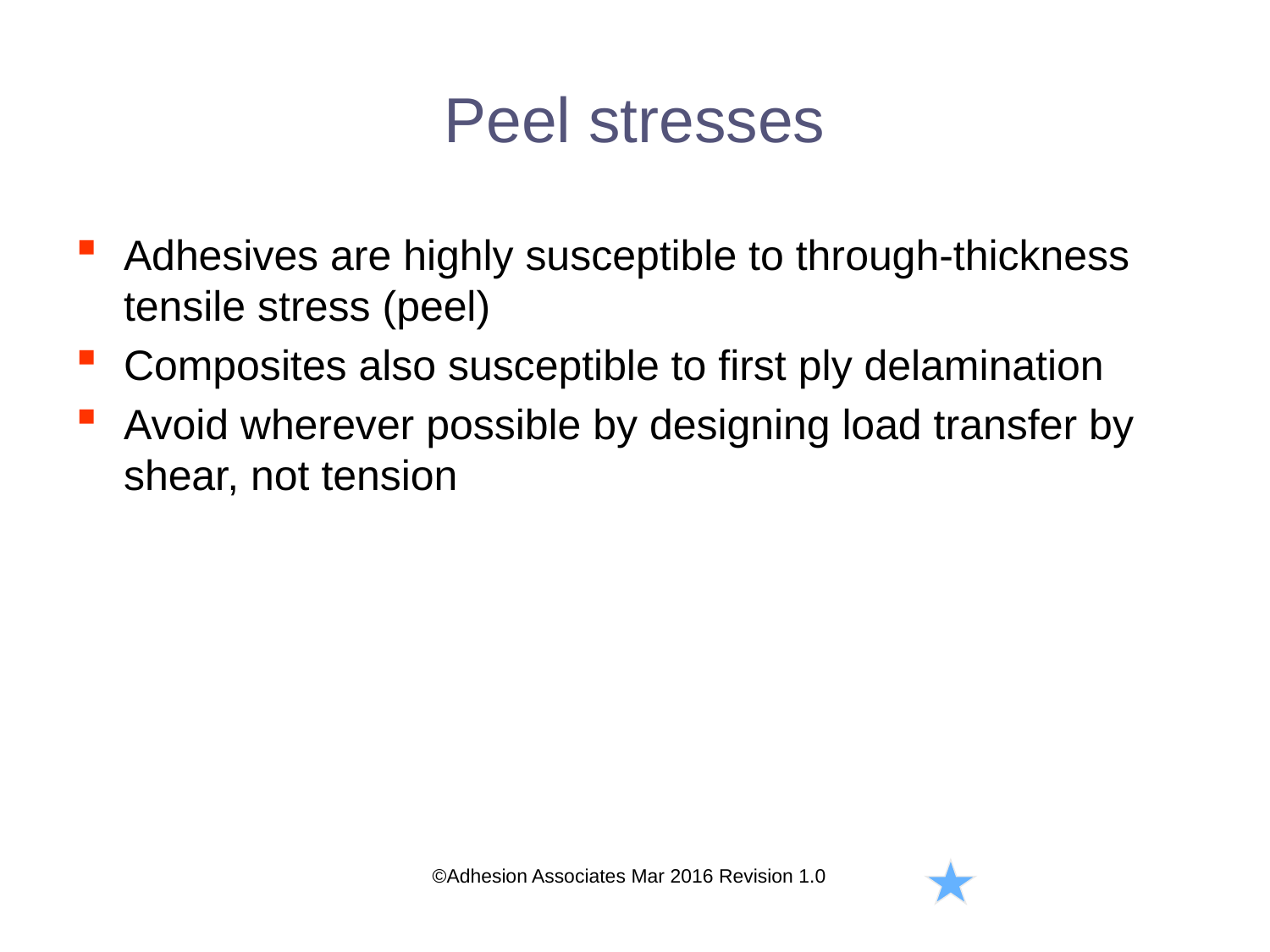

# Peel stresses
Adhesives are highly susceptible to through-thickness tensile stress (peel)
Composites also susceptible to first ply delamination
Avoid wherever possible by designing load transfer by shear, not tension
©Adhesion Associates Mar 2016 Revision 1.0